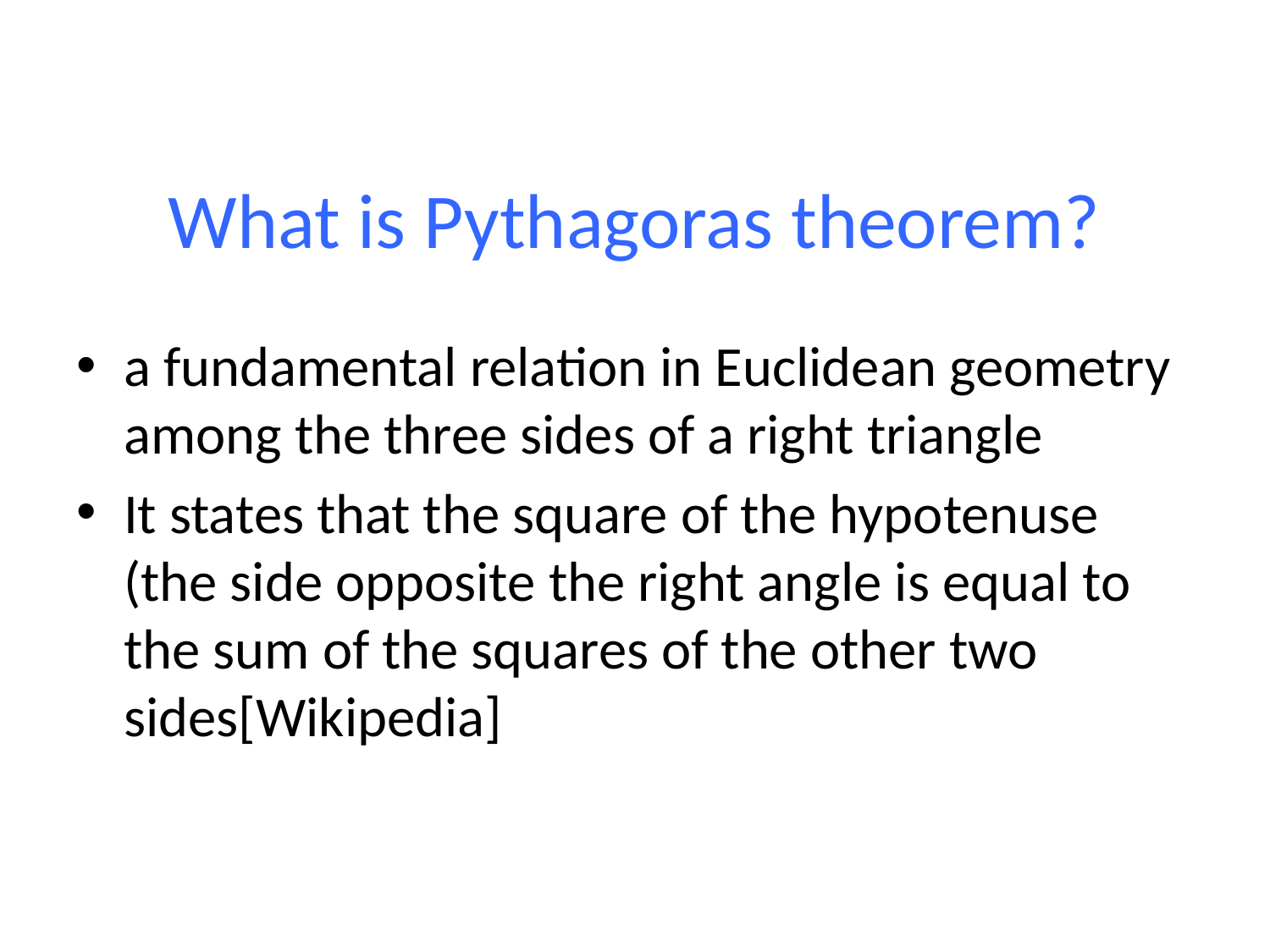

# What is Pythagoras theorem?
a fundamental relation in Euclidean geometry among the three sides of a right triangle
It states that the square of the hypotenuse (the side opposite the right angle is equal to the sum of the squares of the other two sides[Wikipedia]